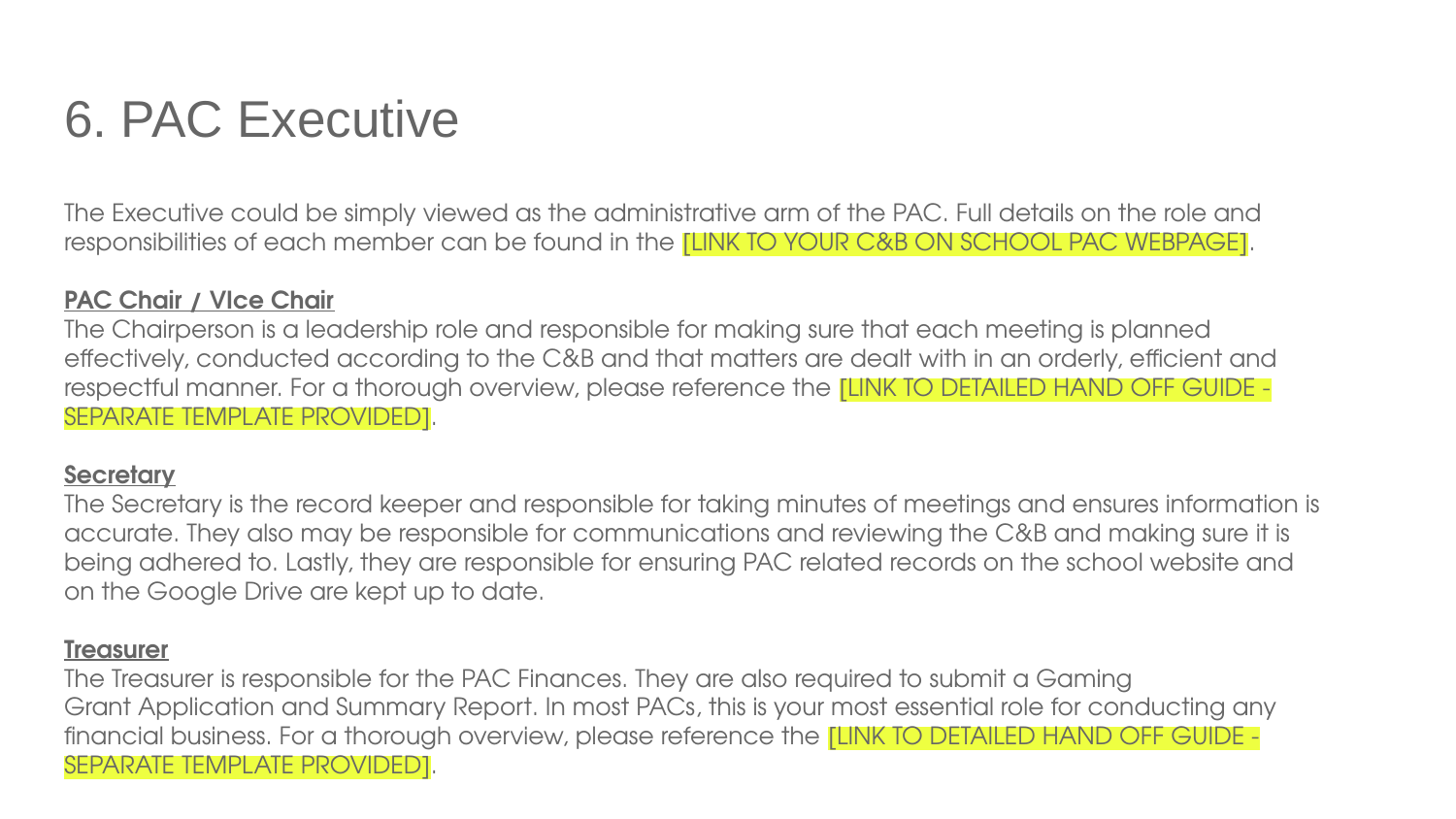

# 6. PAC Executive
The Executive could be simply viewed as the administrative arm of the PAC. Full details on the role and responsibilities of each member can be found in the [LINK TO YOUR C&B ON SCHOOL PAC WEBPAGE].

PAC Chair / VIce Chair
The Chairperson is a leadership role and responsible for making sure that each meeting is planned effectively, conducted according to the C&B and that matters are dealt with in an orderly, efficient and respectful manner. For a thorough overview, please reference the [LINK TO DETAILED HAND OFF GUIDE - SEPARATE TEMPLATE PROVIDED].

Secretary
The Secretary is the record keeper and responsible for taking minutes of meetings and ensures information is accurate. They also may be responsible for communications and reviewing the C&B and making sure it is being adhered to. Lastly, they are responsible for ensuring PAC related records on the school website and on the Google Drive are kept up to date.

Treasurer
The Treasurer is responsible for the PAC Finances. They are also required to submit a Gaming
Grant Application and Summary Report. In most PACs, this is your most essential role for conducting any financial business. For a thorough overview, please reference the [LINK TO DETAILED HAND OFF GUIDE - SEPARATE TEMPLATE PROVIDED].